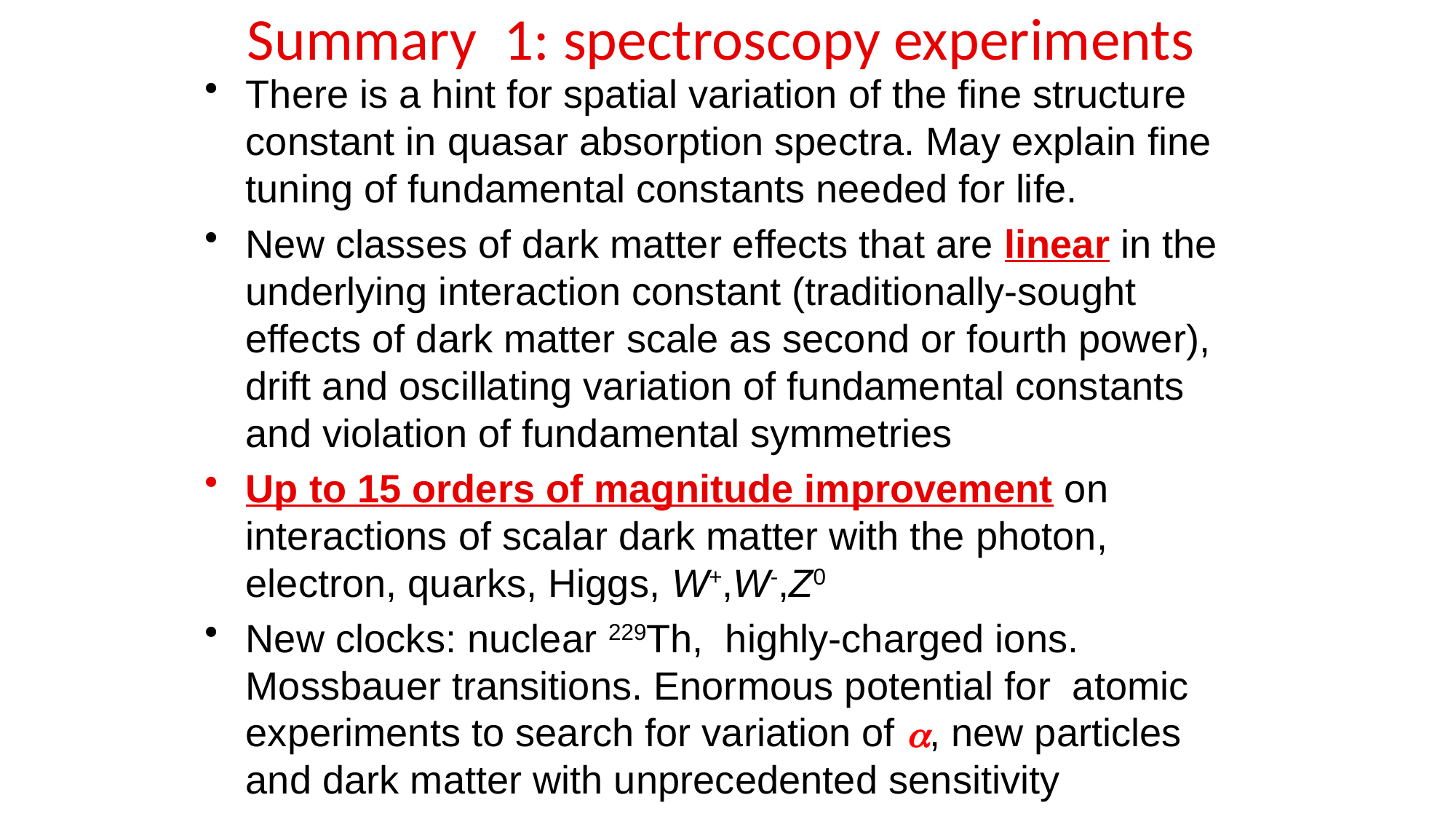

Summary  1: spectroscopy experiments
There is a hint for spatial variation of the fine structure constant in quasar absorption spectra. May explain fine tuning of fundamental constants needed for life.
New classes of dark matter effects that are linear in the underlying interaction constant (traditionally-sought effects of dark matter scale as second or fourth power), drift and oscillating variation of fundamental constants and violation of fundamental symmetries
Up to 15 orders of magnitude improvement on interactions of scalar dark matter with the photon, electron, quarks, Higgs, W+,W-,Z0
New clocks: nuclear 229Th,  highly-charged ions.  Mossbauer transitions. Enormous potential for  atomic experiments to search for variation of α, new particles and dark matter with unprecedented sensitivity